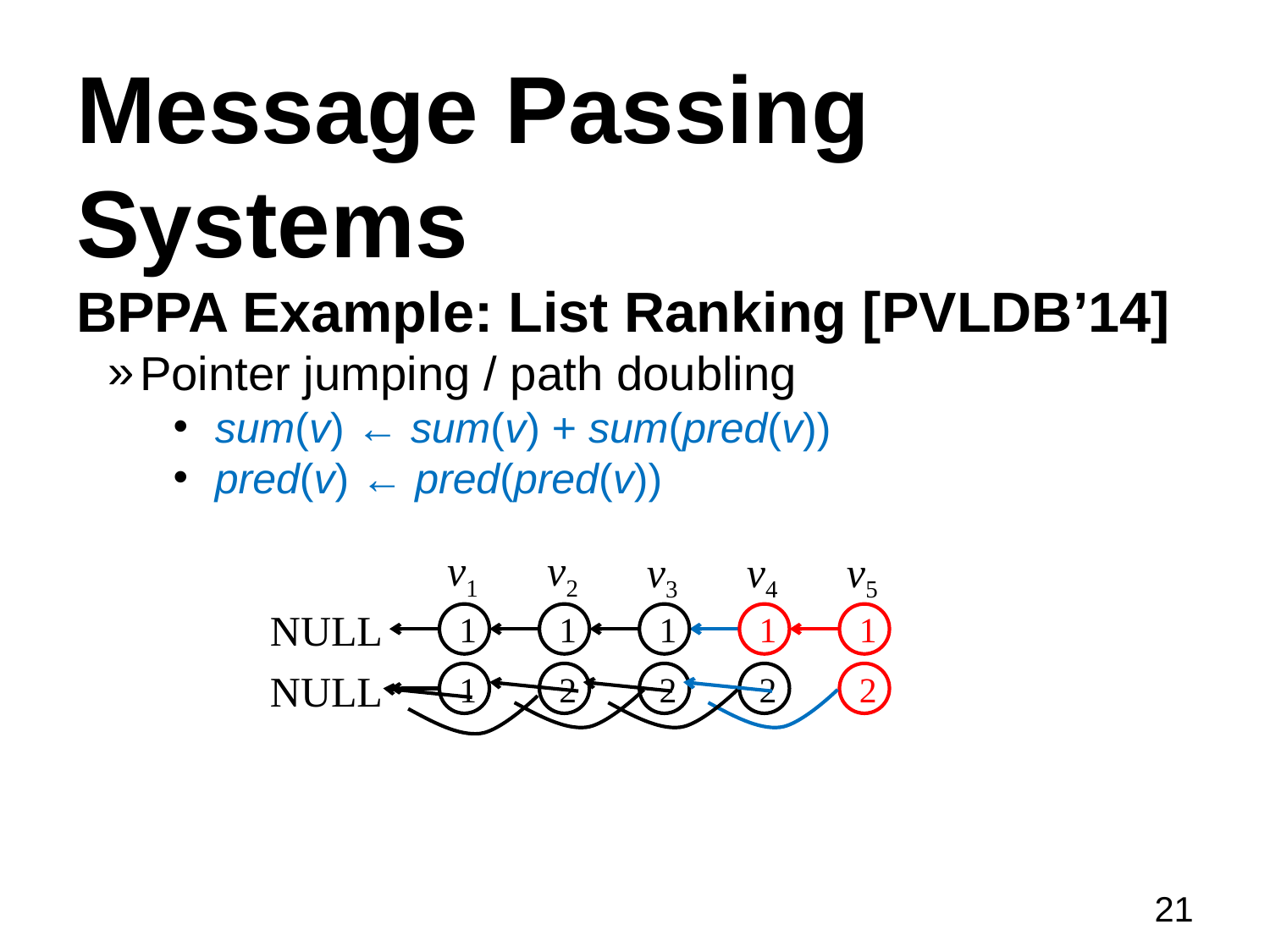

# Message Passing Systems
BPPA Example: List Ranking [PVLDB’14]
Pointer jumping / path doubling
 sum(v) ← sum(v) + sum(pred(v))
 pred(v) ← pred(pred(v))

v1
v2
v3
v4
v5
NULL
1
1
1
1
1
NULL
1
2
2
2
2

21